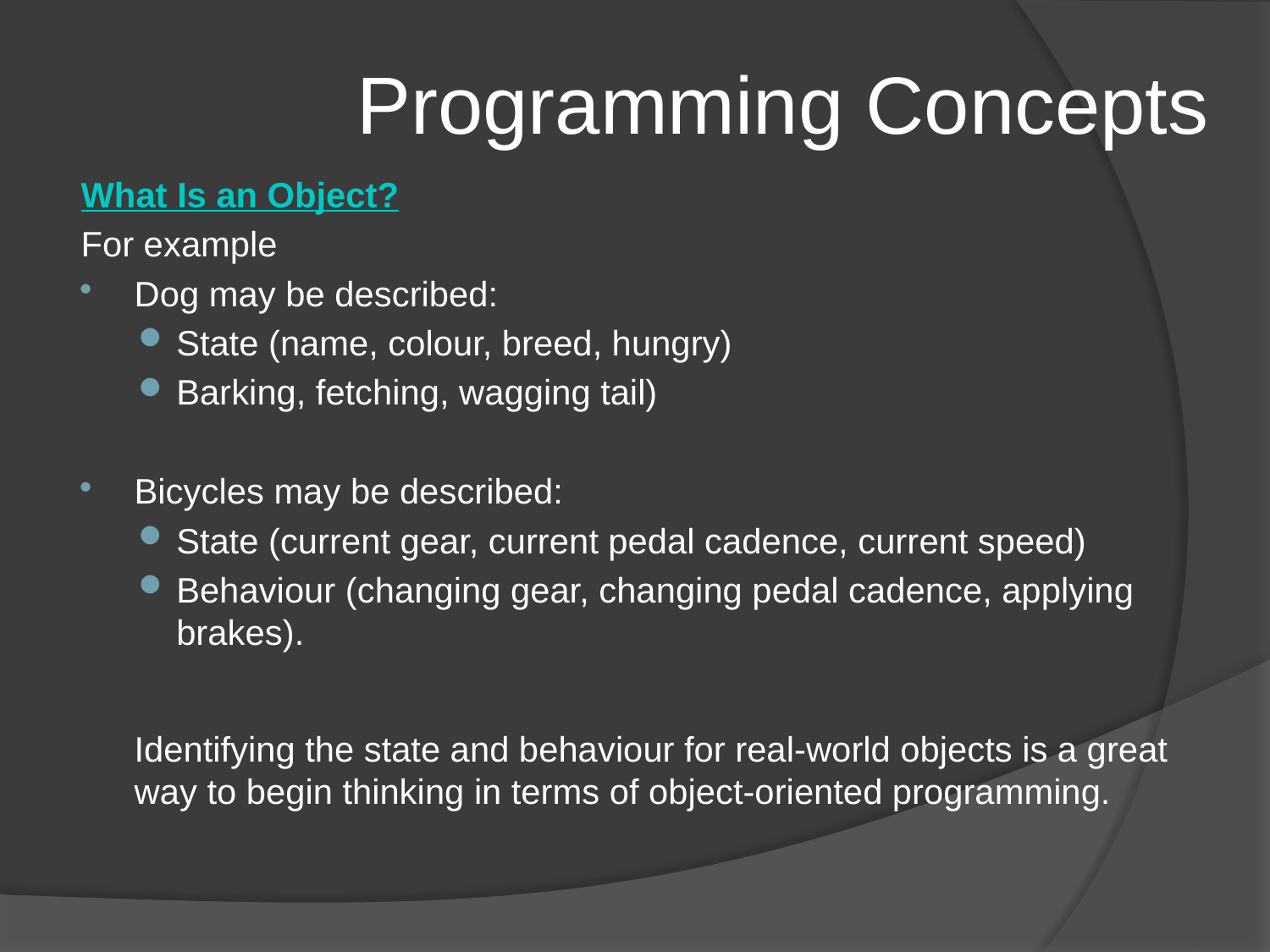

# Programming Concepts
What Is an Object?
For example
Dog may be described:
State (name, colour, breed, hungry)
Barking, fetching, wagging tail)

Bicycles may be described:
State (current gear, current pedal cadence, current speed)
Behaviour (changing gear, changing pedal cadence, applying brakes).

	Identifying the state and behaviour for real-world objects is a great way to begin thinking in terms of object-oriented programming.